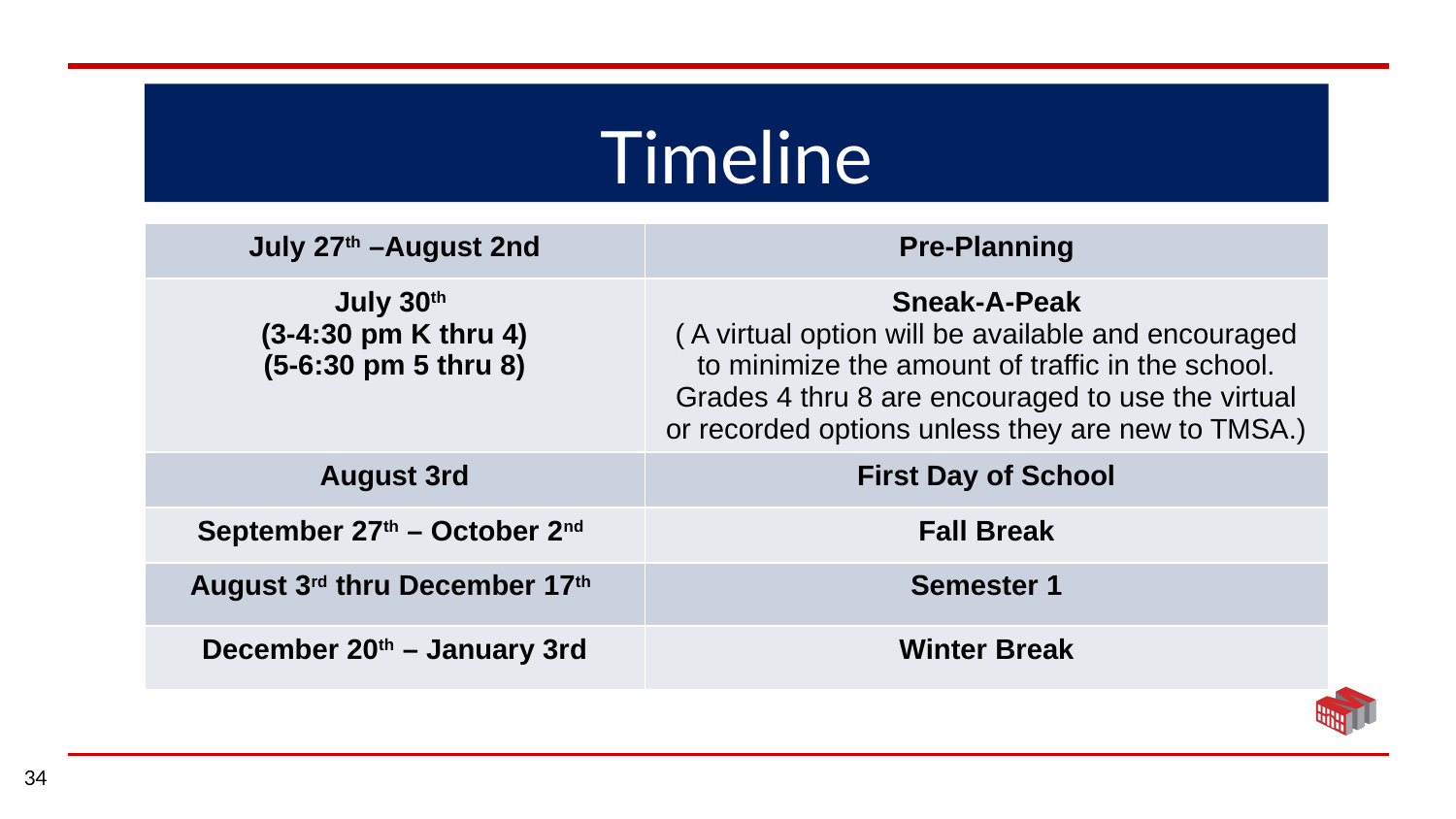

Timeline
| July 27th –August 2nd | Pre-Planning |
| --- | --- |
| July 30th (3-4:30 pm K thru 4) (5-6:30 pm 5 thru 8) | Sneak-A-Peak ( A virtual option will be available and encouraged to minimize the amount of traffic in the school. Grades 4 thru 8 are encouraged to use the virtual or recorded options unless they are new to TMSA.) |
| August 3rd | First Day of School |
| September 27th – October 2nd | Fall Break |
| August 3rd thru December 17th | Semester 1 |
| December 20th – January 3rd | Winter Break |
34